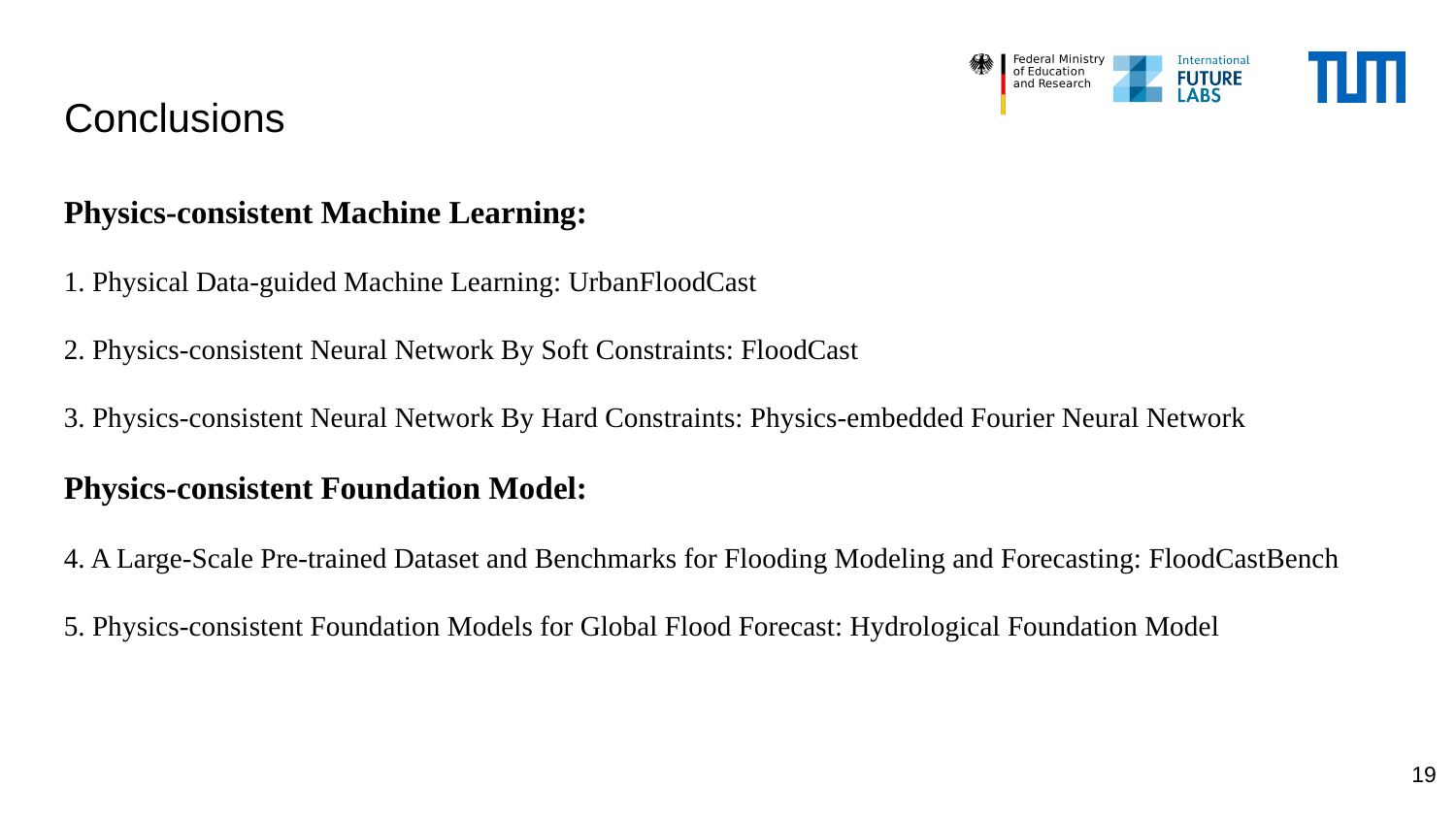

# Conclusions
Physics-consistent Machine Learning:

1. Physical Data-guided Machine Learning: UrbanFloodCast

2. Physics-consistent Neural Network By Soft Constraints: FloodCast

3. Physics-consistent Neural Network By Hard Constraints: Physics-embedded Fourier Neural Network

Physics-consistent Foundation Model:

4. A Large-Scale Pre-trained Dataset and Benchmarks for Flooding Modeling and Forecasting: FloodCastBench

5. Physics-consistent Foundation Models for Global Flood Forecast: Hydrological Foundation Model
19